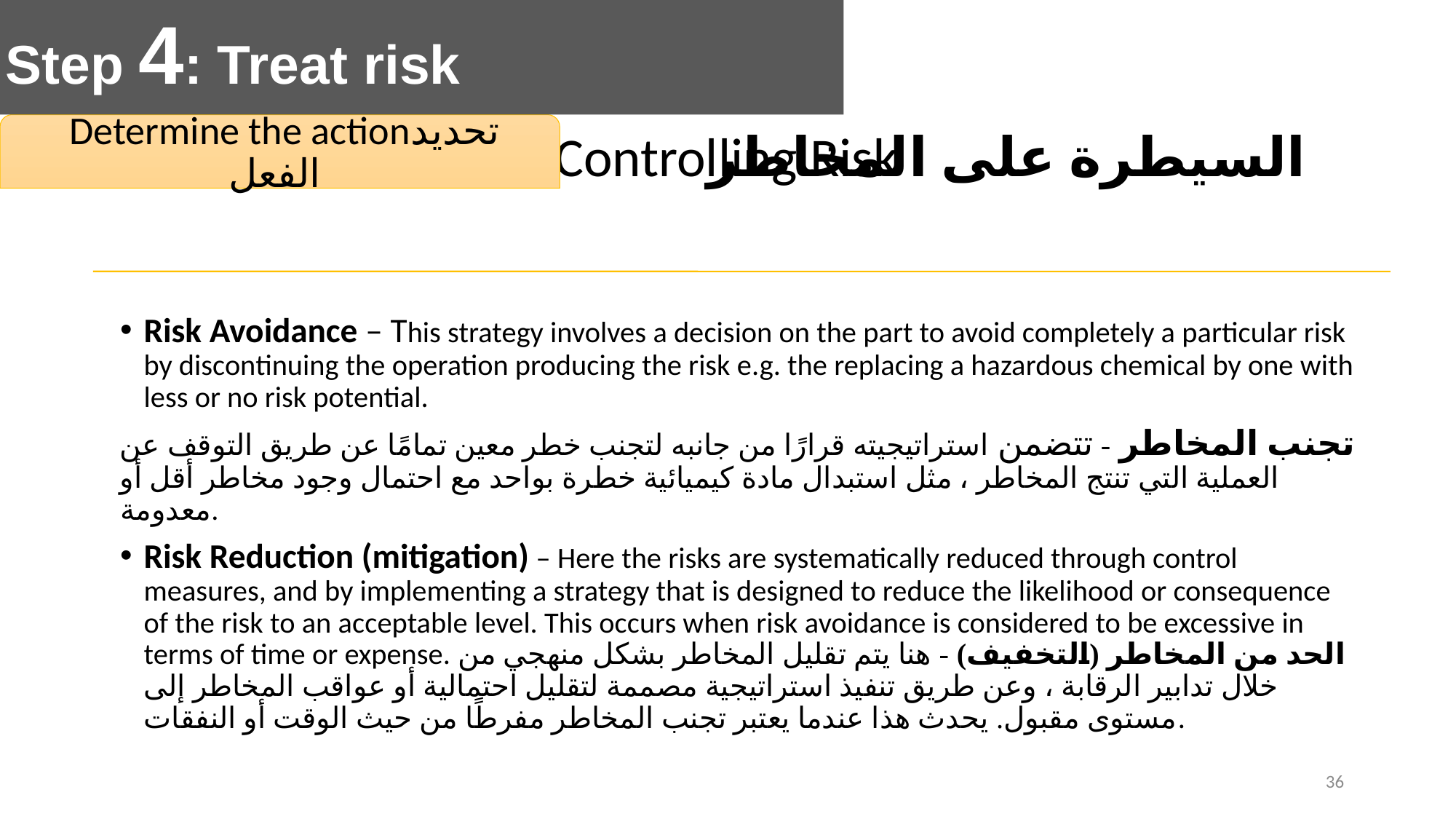

Step 4: Treat risk
 Determine the actionتحديد الفعل
السيطرة على المخاطر
# Controlling Risk
Risk Avoidance – This strategy involves a decision on the part to avoid completely a particular risk by discontinuing the operation producing the risk e.g. the replacing a hazardous chemical by one with less or no risk potential.
تجنب المخاطر - تتضمن استراتيجيته قرارًا من جانبه لتجنب خطر معين تمامًا عن طريق التوقف عن العملية التي تنتج المخاطر ، مثل استبدال مادة كيميائية خطرة بواحد مع احتمال وجود مخاطر أقل أو معدومة.
Risk Reduction (mitigation) – Here the risks are systematically reduced through control measures, and by implementing a strategy that is designed to reduce the likelihood or consequence of the risk to an acceptable level. This occurs when risk avoidance is considered to be excessive in terms of time or expense. الحد من المخاطر (التخفيف) - هنا يتم تقليل المخاطر بشكل منهجي من خلال تدابير الرقابة ، وعن طريق تنفيذ استراتيجية مصممة لتقليل احتمالية أو عواقب المخاطر إلى مستوى مقبول. يحدث هذا عندما يعتبر تجنب المخاطر مفرطًا من حيث الوقت أو النفقات.

36